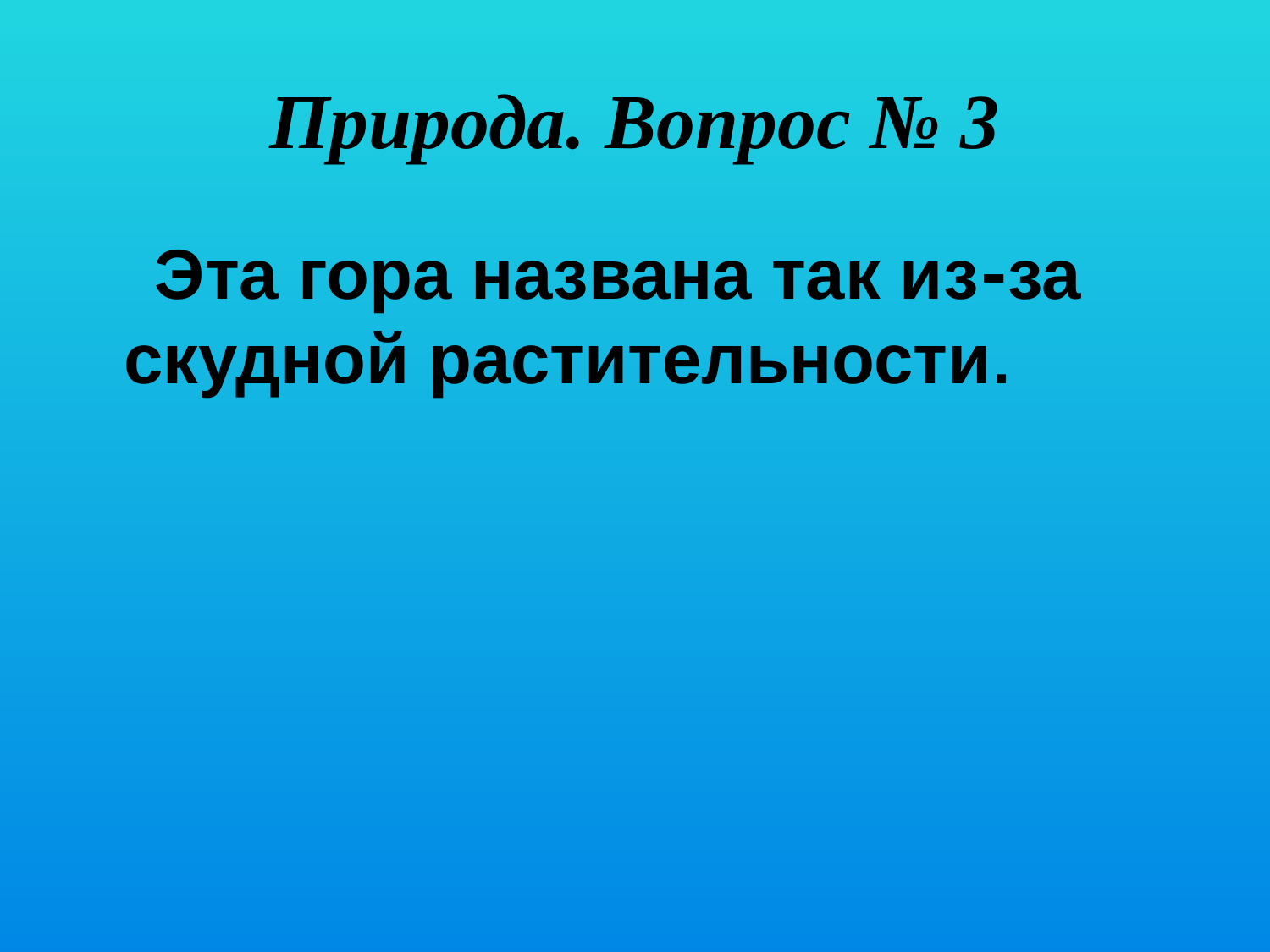

# Природа. Вопрос № 3
    Эта гора названа так из-за скудной растительности.